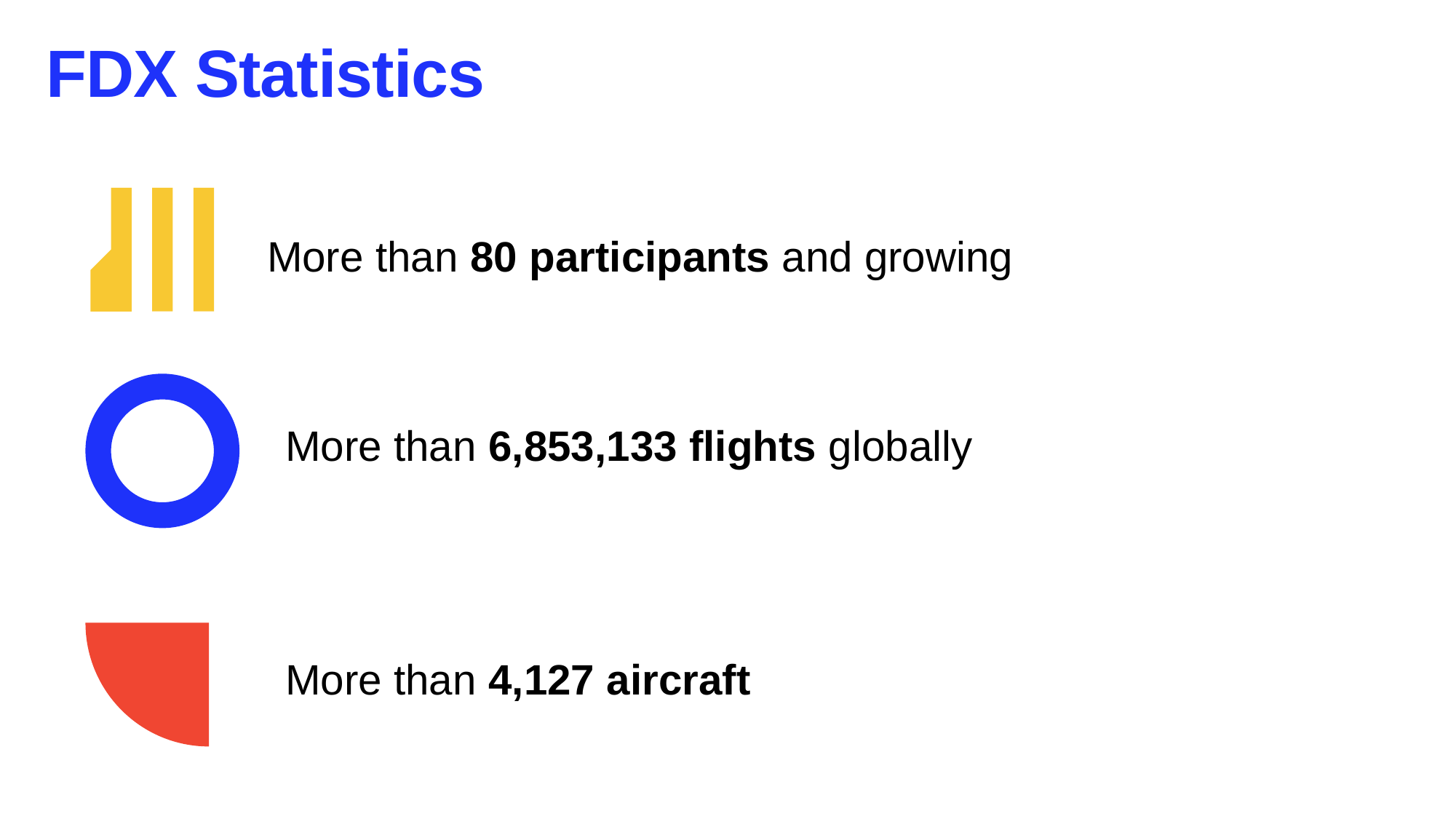

# FDX Statistics

More than 80 participants and growing

More than 6,853,133 flights globally

More than 4,127 aircraft